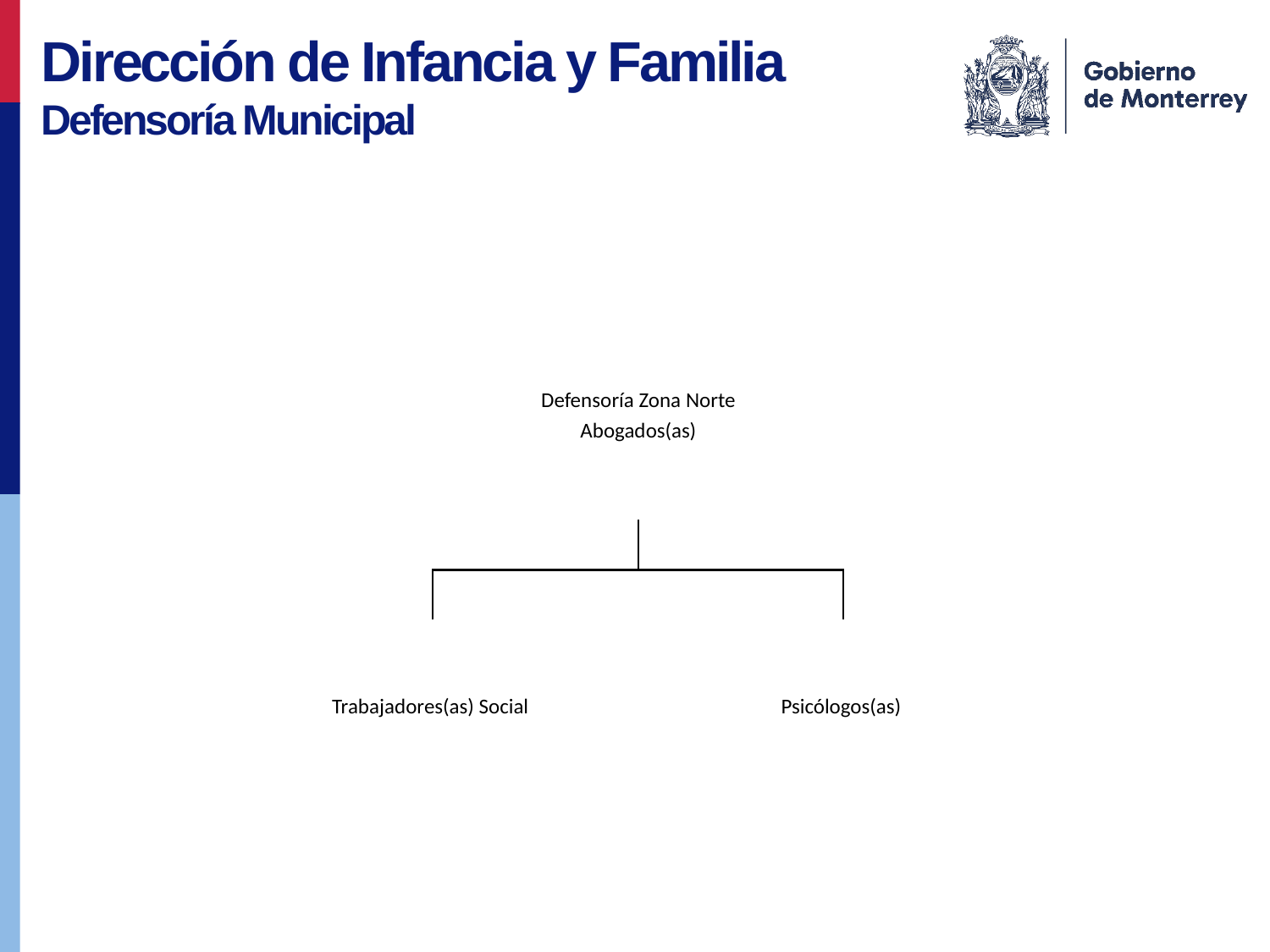

Dirección de Infancia y Familia
Defensoría Municipal
Defensoría Zona Norte
Abogados(as)
Trabajadores(as) Social
Psicólogos(as)